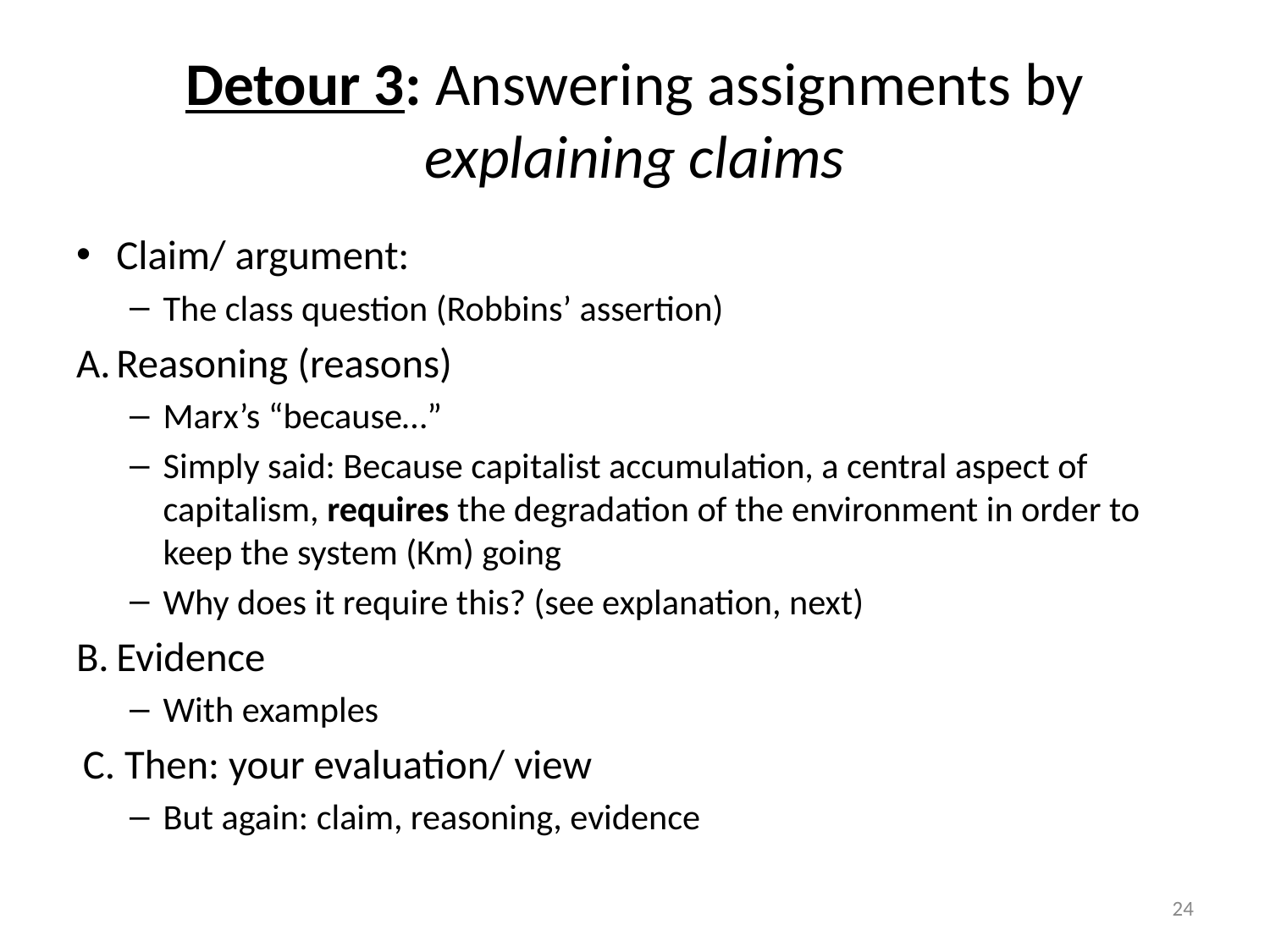

# Detour 3: Answering assignments by explaining claims
Claim/ argument:
The class question (Robbins’ assertion)
Reasoning (reasons)
Marx’s “because…”
Simply said: Because capitalist accumulation, a central aspect of capitalism, requires the degradation of the environment in order to keep the system (Km) going
Why does it require this? (see explanation, next)
Evidence
With examples
C. Then: your evaluation/ view
	But again: claim, reasoning, evidence
24